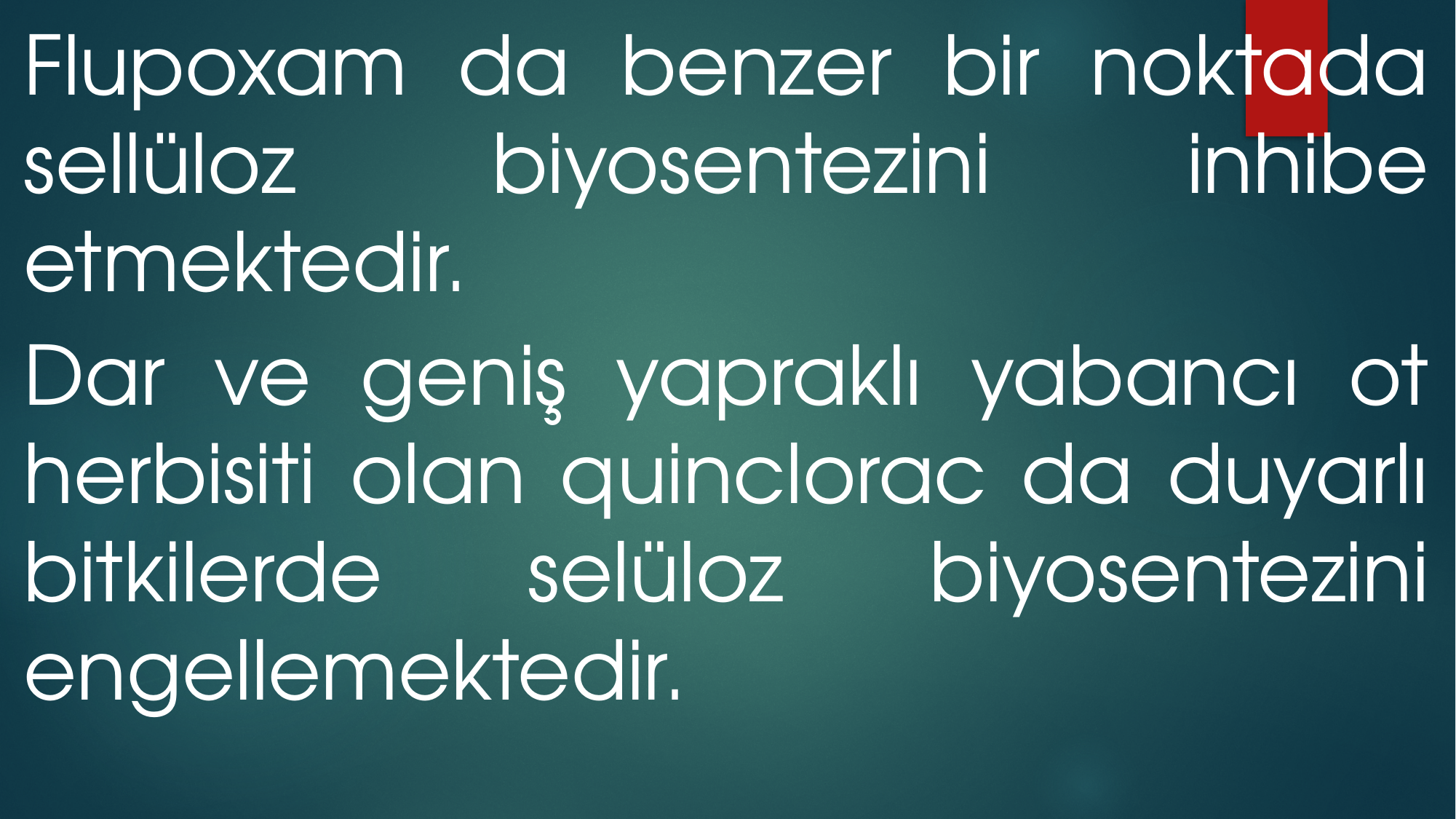

Flupoxam da benzer bir noktada sellüloz biyosentezini inhibe etmektedir.
Dar ve geniş yapraklı yabancı ot herbisiti olan quinclorac da duyarlı bitkilerde selüloz biyosentezini engellemektedir.